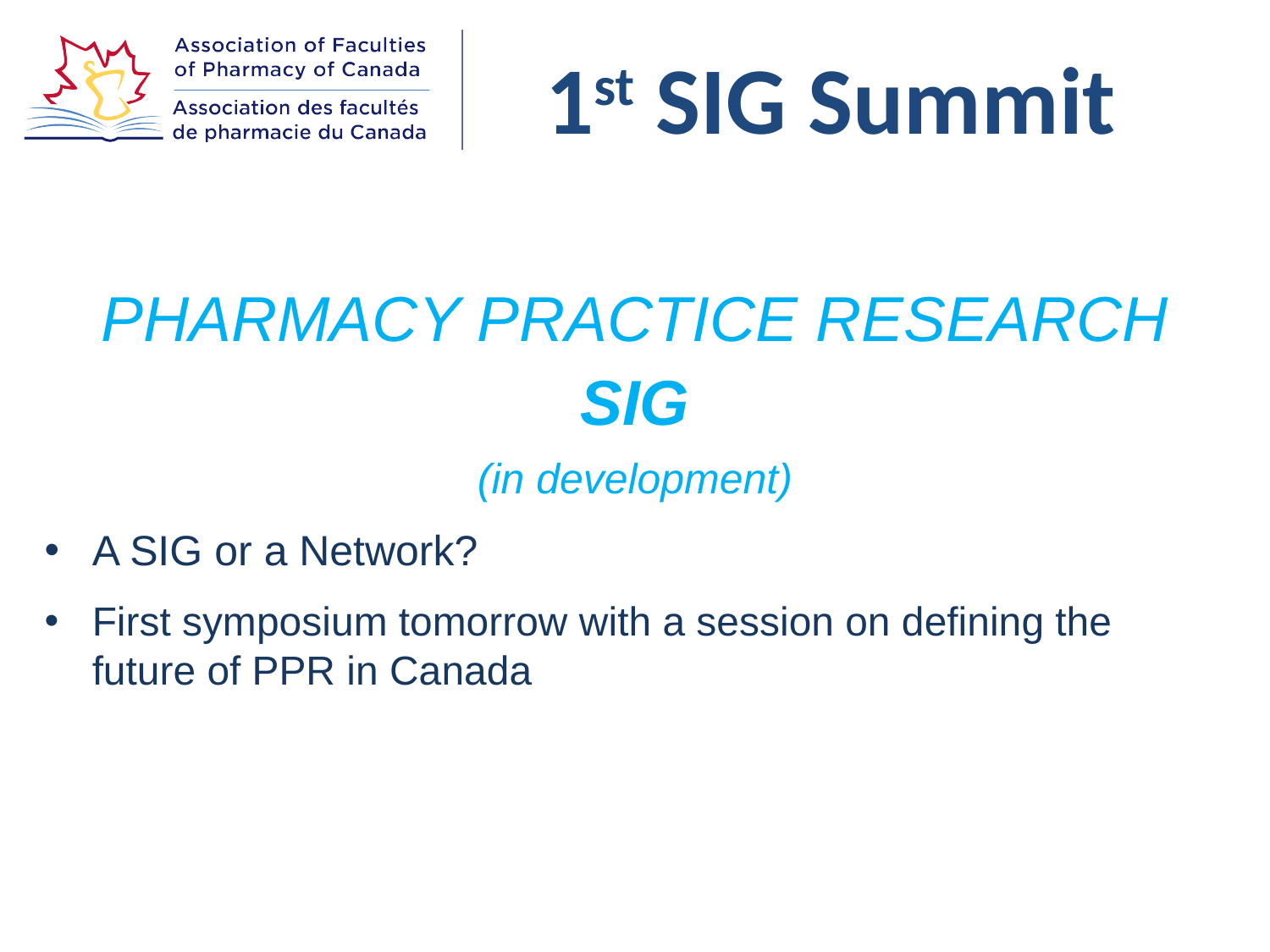

PHARMACY PRACTICE RESEARCH SIG
(in development)
A SIG or a Network?
First symposium tomorrow with a session on defining the future of PPR in Canada